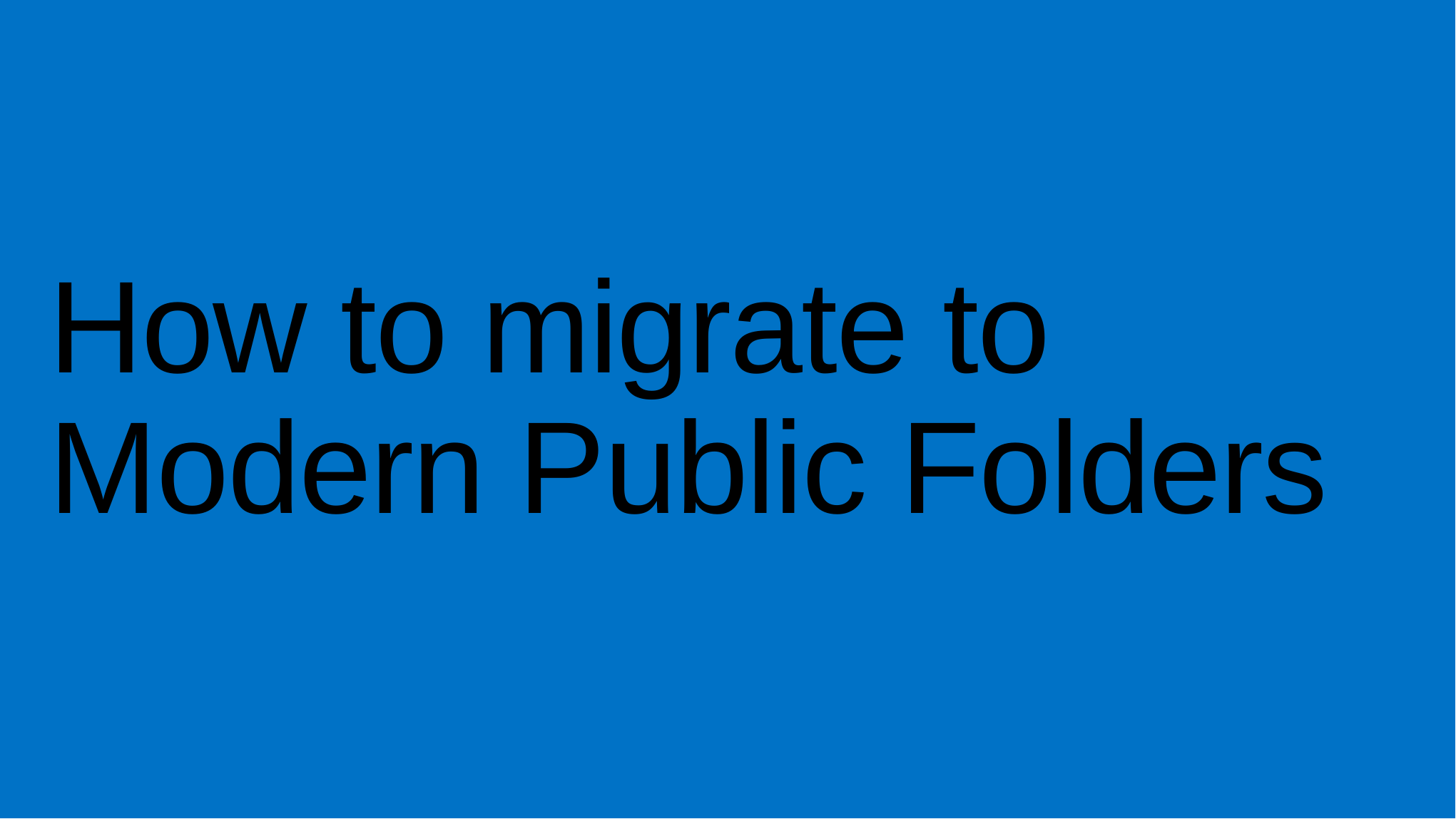

# How to migrate to Modern Public Folders